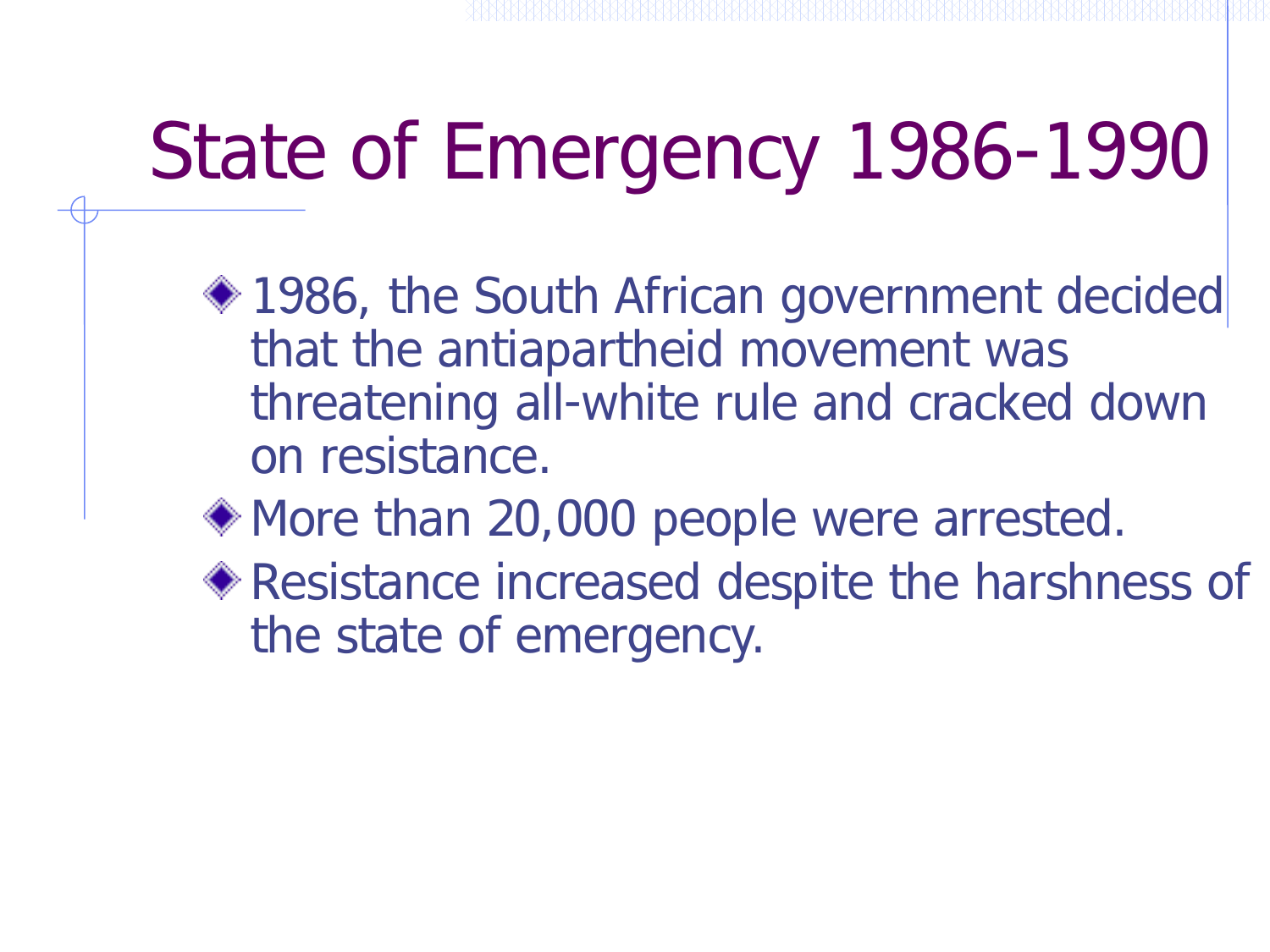

State of Emergency 1986-1990
1986, the South African government decided that the antiapartheid movement was threatening all-white rule and cracked down on resistance.
More than 20,000 people were arrested.
Resistance increased despite the harshness of the state of emergency.